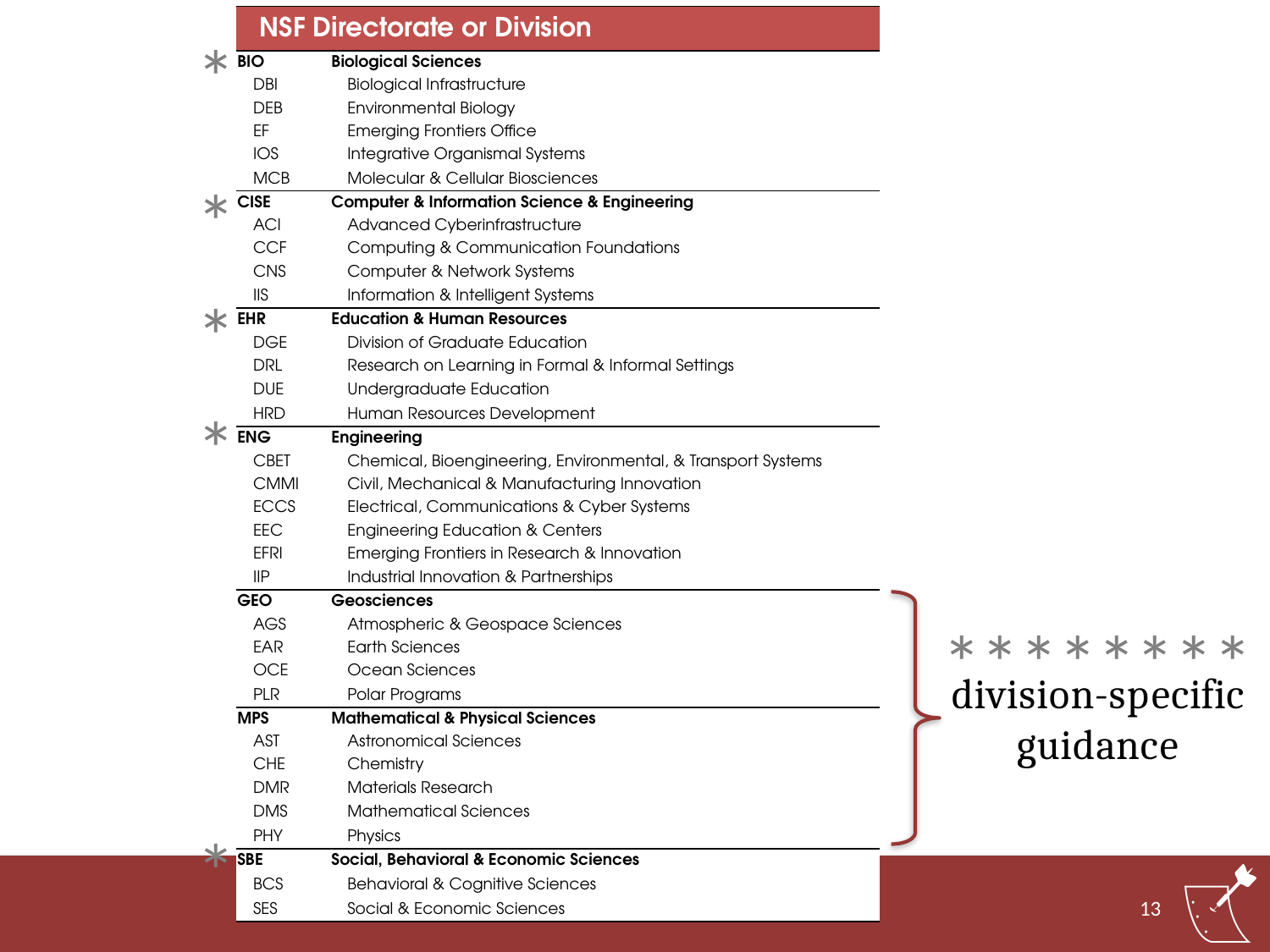

| NSF Directorate or Division |  |
| --- | --- |
| BIO | Biological Sciences |
| DBI | Biological Infrastructure |
| DEB | Environmental Biology |
| EF | Emerging Frontiers Office |
| IOS | Integrative Organismal Systems |
| MCB | Molecular & Cellular Biosciences |
| CISE | Computer & Information Science & Engineering |
| ACI | Advanced Cyberinfrastructure |
| CCF | Computing & Communication Foundations |
| CNS | Computer & Network Systems |
| IIS | Information & Intelligent Systems |
| EHR | Education & Human Resources |
| DGE | Division of Graduate Education |
| DRL | Research on Learning in Formal & Informal Settings |
| DUE | Undergraduate Education |
| HRD | Human Resources Development |
| ENG | Engineering |
| CBET | Chemical, Bioengineering, Environmental, & Transport Systems |
| CMMI | Civil, Mechanical & Manufacturing Innovation |
| ECCS | Electrical, Communications & Cyber Systems |
| EEC | Engineering Education & Centers |
| EFRI | Emerging Frontiers in Research & Innovation |
| IIP | Industrial Innovation & Partnerships |
| GEO | Geosciences |
| AGS | Atmospheric & Geospace Sciences |
| EAR | Earth Sciences |
| OCE | Ocean Sciences |
| PLR | Polar Programs |
| MPS | Mathematical & Physical Sciences |
| AST | Astronomical Sciences |
| CHE | Chemistry |
| DMR | Materials Research |
| DMS | Mathematical Sciences |
| PHY | Physics |
| SBE | Social, Behavioral & Economic Sciences |
| BCS | Behavioral & Cognitive Sciences |
| SES | Social & Economic Sciences |
*
*
*
*

********
division-specific guidance
*
13